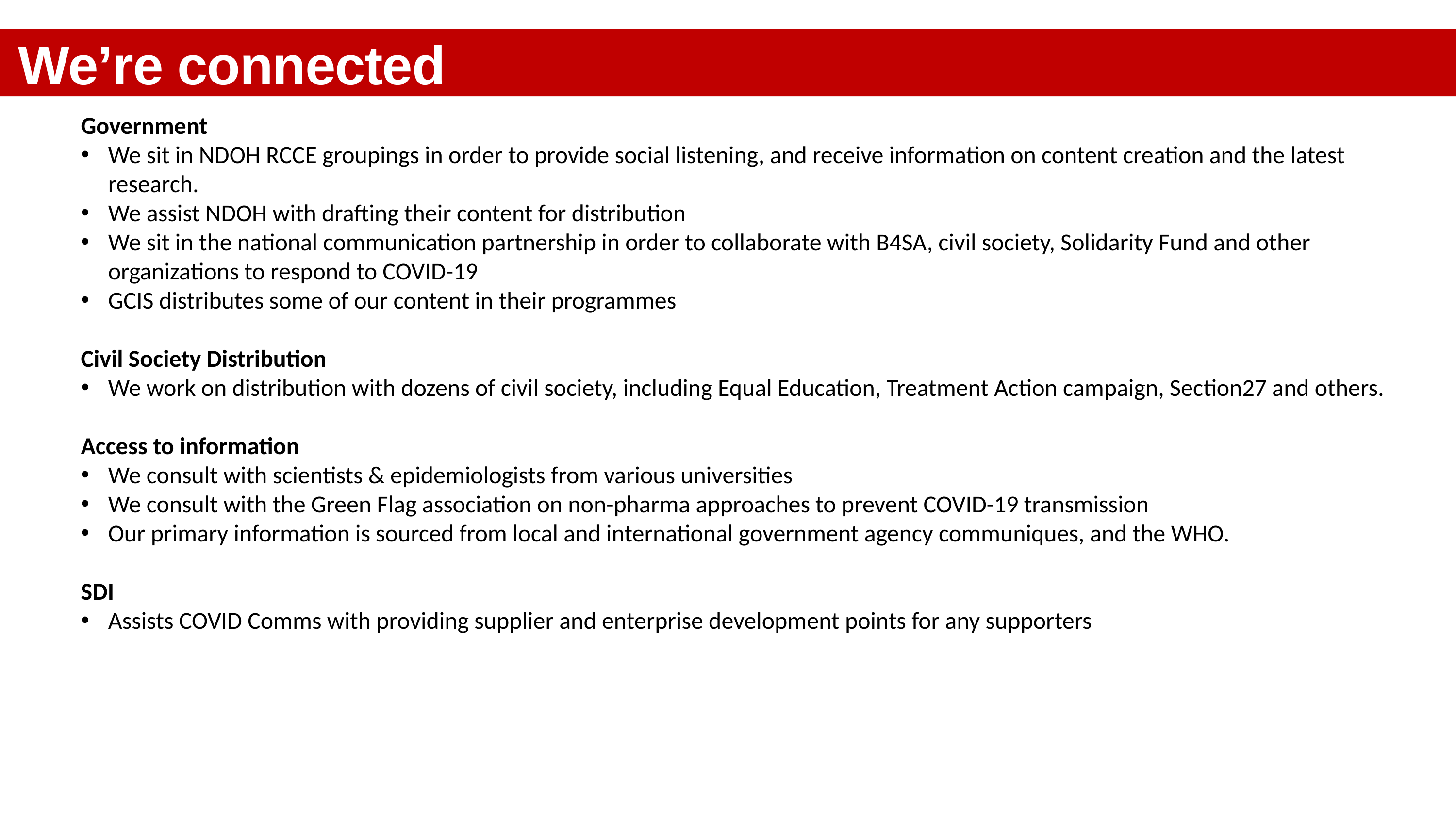

We’re connected
Government
We sit in NDOH RCCE groupings in order to provide social listening, and receive information on content creation and the latest research.
We assist NDOH with drafting their content for distribution
We sit in the national communication partnership in order to collaborate with B4SA, civil society, Solidarity Fund and other organizations to respond to COVID-19
GCIS distributes some of our content in their programmes

Civil Society Distribution
We work on distribution with dozens of civil society, including Equal Education, Treatment Action campaign, Section27 and others.

Access to information
We consult with scientists & epidemiologists from various universities
We consult with the Green Flag association on non-pharma approaches to prevent COVID-19 transmission
Our primary information is sourced from local and international government agency communiques, and the WHO.

SDI
Assists COVID Comms with providing supplier and enterprise development points for any supporters